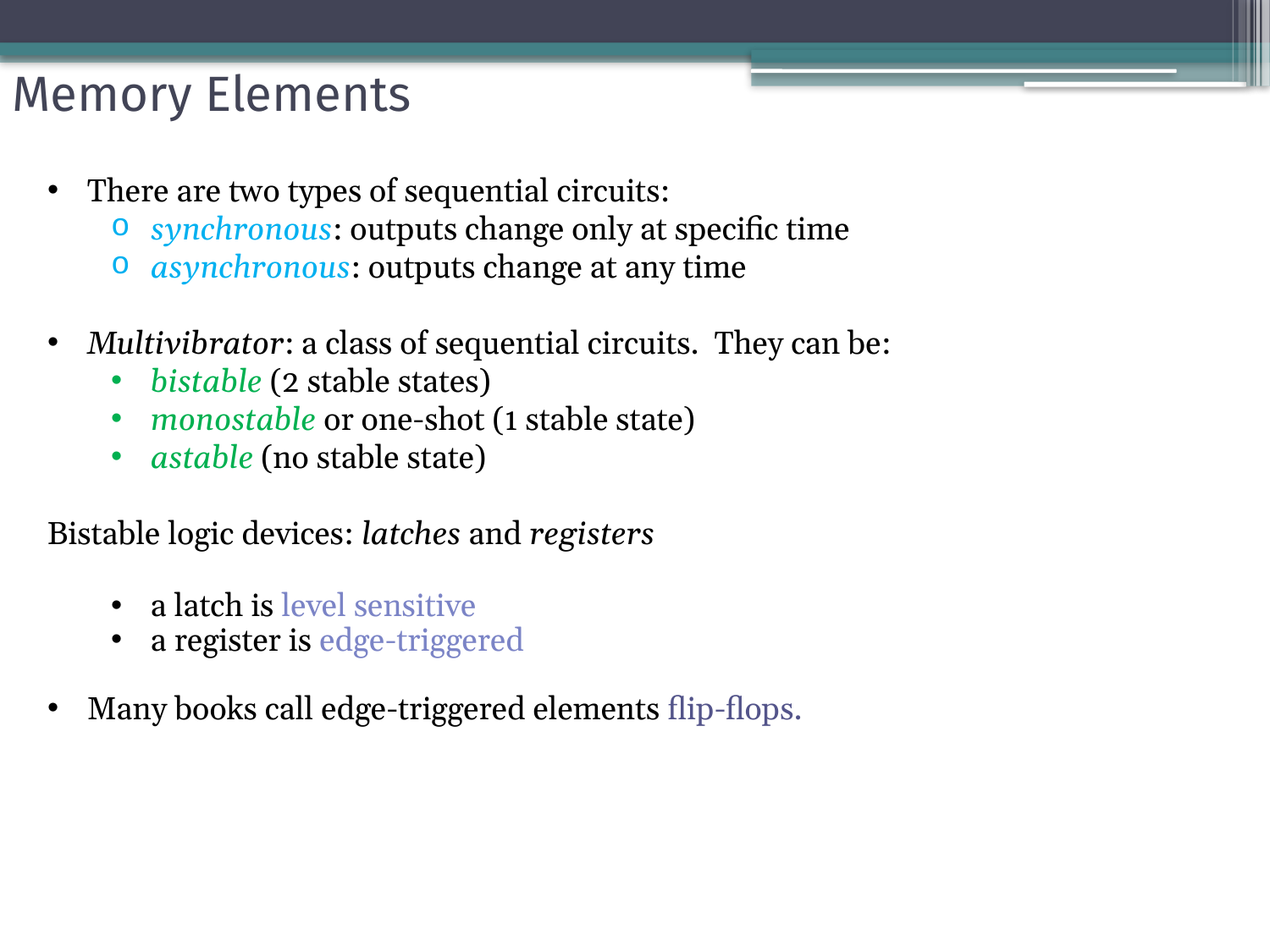

# Memory Elements

There are two types of sequential circuits:
synchronous: outputs change only at specific time
asynchronous: outputs change at any time

Multivibrator: a class of sequential circuits.  They can be:
bistable (2 stable states)
monostable or one-shot (1 stable state)
astable (no stable state)

Bistable logic devices: latches and registers

a latch is level sensitive
a register is edge-triggered
Many books call edge-triggered elements flip-flops.